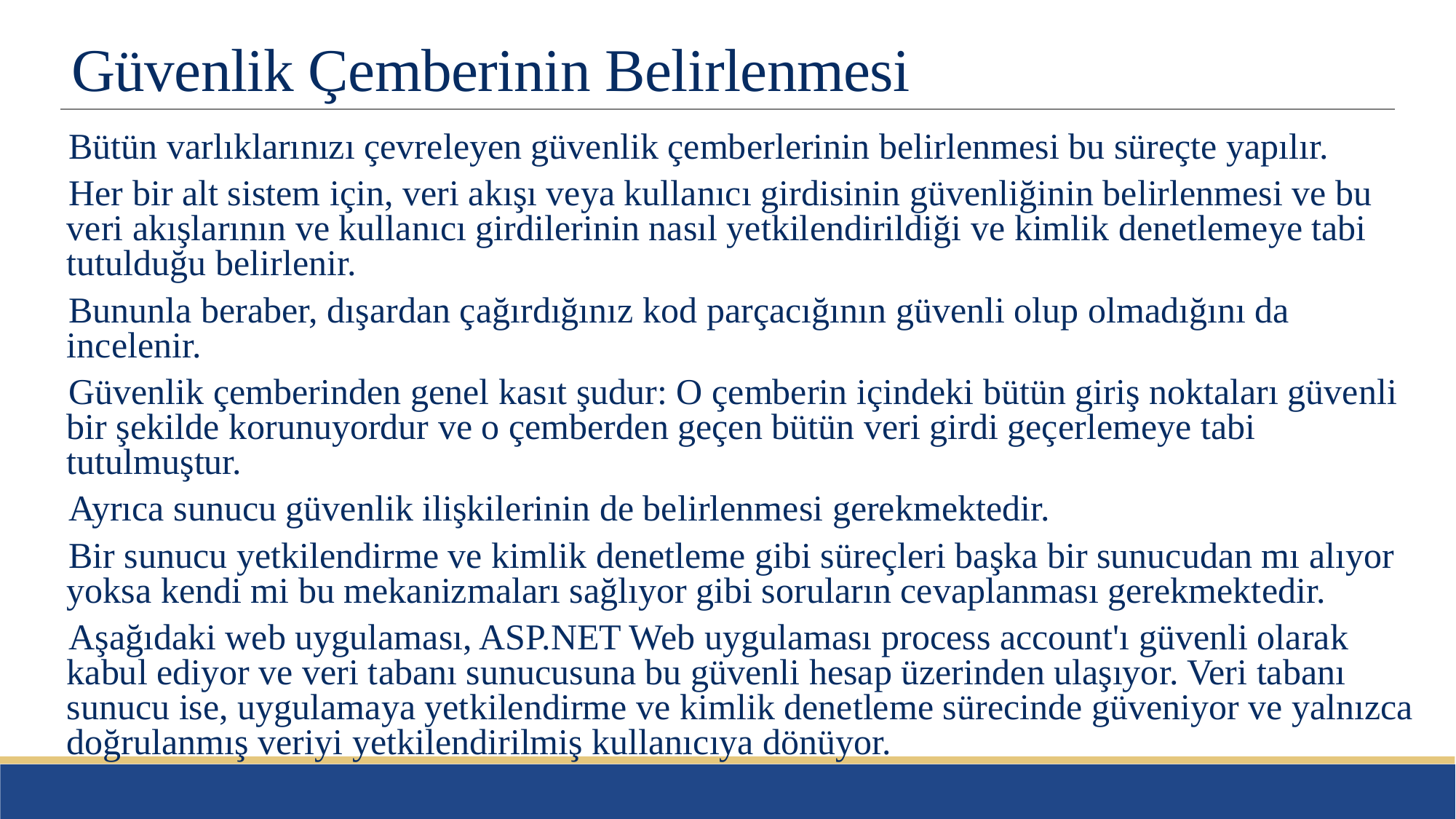

# Güvenlik Çemberinin Belirlenmesi
Bütün varlıklarınızı çevreleyen güvenlik çemberlerinin belirlenmesi bu süreçte yapılır.
Her bir alt sistem için, veri akışı veya kullanıcı girdisinin güvenliğinin belirlenmesi ve bu veri akışlarının ve kullanıcı girdilerinin nasıl yetkilendirildiği ve kimlik denetlemeye tabi tutulduğu belirlenir.
Bununla beraber, dışardan çağırdığınız kod parçacığının güvenli olup olmadığını da incelenir.
Güvenlik çemberinden genel kasıt şudur: O çemberin içindeki bütün giriş noktaları güvenli bir şekilde korunuyordur ve o çemberden geçen bütün veri girdi geçerlemeye tabi tutulmuştur.
Ayrıca sunucu güvenlik ilişkilerinin de belirlenmesi gerekmektedir.
Bir sunucu yetkilendirme ve kimlik denetleme gibi süreçleri başka bir sunucudan mı alıyor yoksa kendi mi bu mekanizmaları sağlıyor gibi soruların cevaplanması gerekmektedir.
Aşağıdaki web uygulaması, ASP.NET Web uygulaması process account'ı güvenli olarak kabul ediyor ve veri tabanı sunucusuna bu güvenli hesap üzerinden ulaşıyor. Veri tabanı sunucu ise, uygulamaya yetkilendirme ve kimlik denetleme sürecinde güveniyor ve yalnızca doğrulanmış veriyi yetkilendirilmiş kullanıcıya dönüyor.